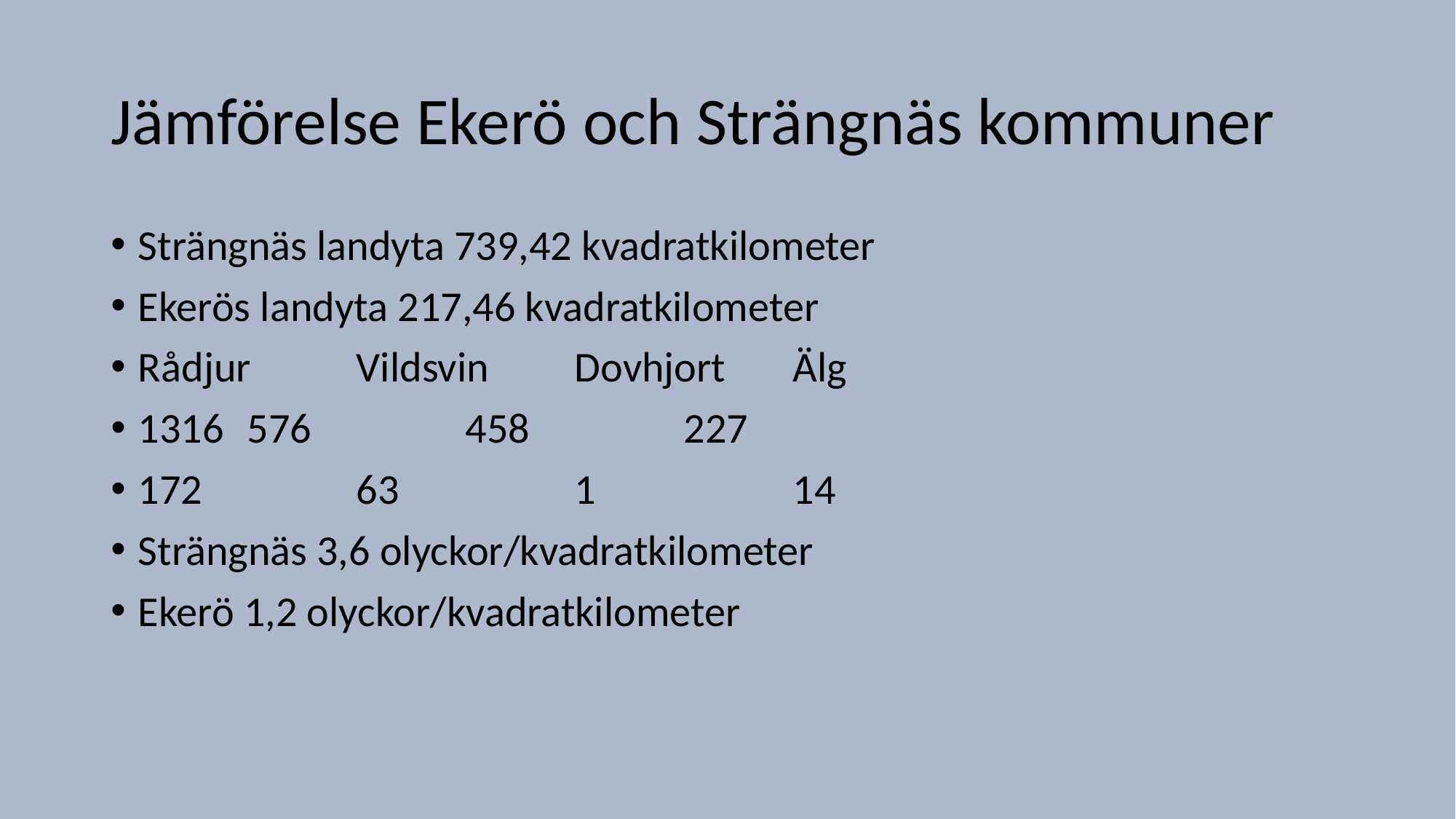

# Jämförelse Ekerö och Strängnäs kommuner
Strängnäs landyta 739,42 kvadratkilometer
Ekerös landyta 217,46 kvadratkilometer
Rådjur	Vildsvin	Dovhjort 	Älg
1316	576		458		227
172		63		1		14
Strängnäs 3,6 olyckor/kvadratkilometer
Ekerö 1,2 olyckor/kvadratkilometer